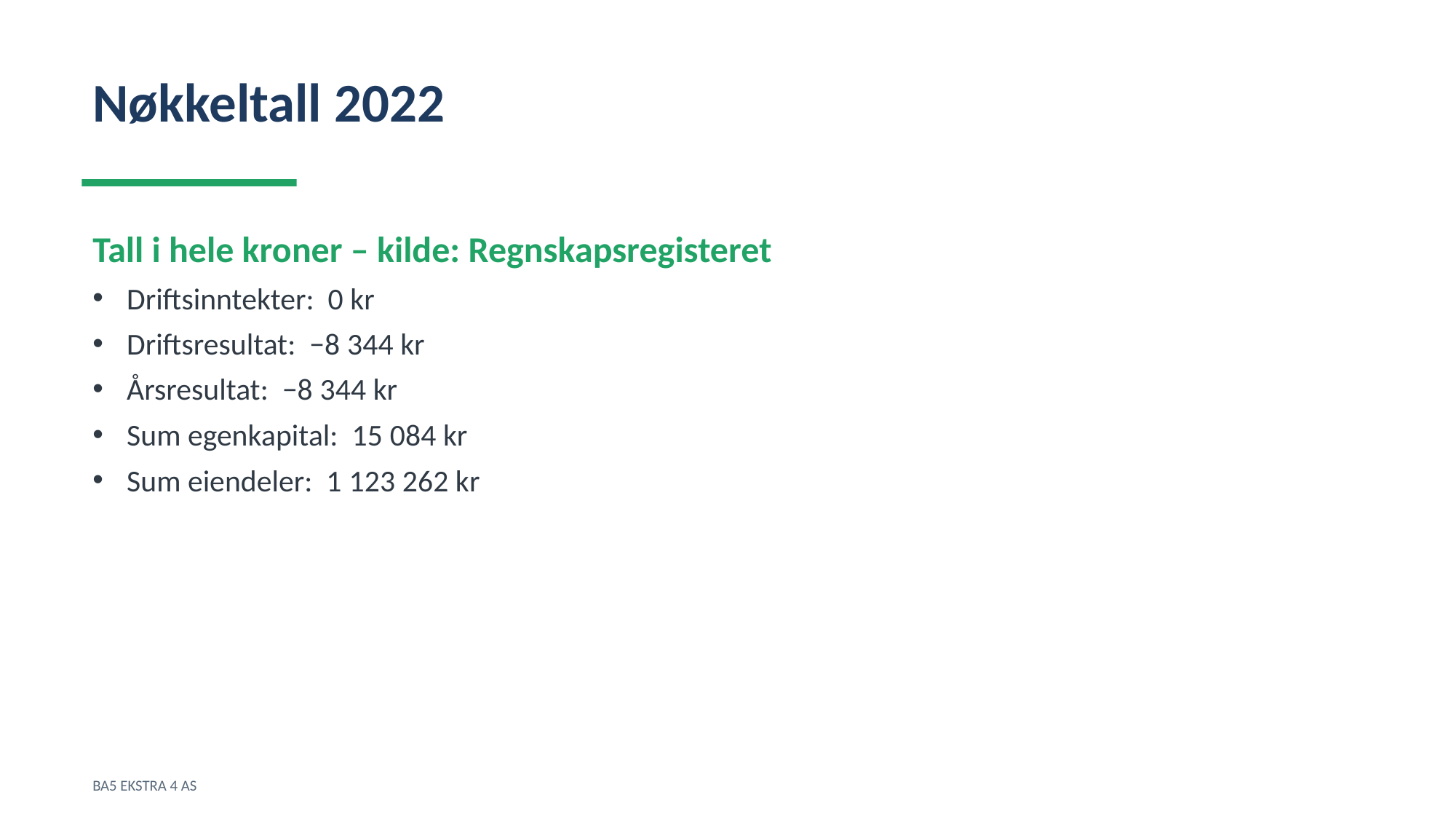

Nøkkeltall 2022

Tall i hele kroner – kilde: Regnskapsregisteret
Driftsinntekter:  0 kr
Driftsresultat:  −8 344 kr
Årsresultat:  −8 344 kr
Sum egenkapital:  15 084 kr
Sum eiendeler:  1 123 262 kr
BA5 EKSTRA 4 AS